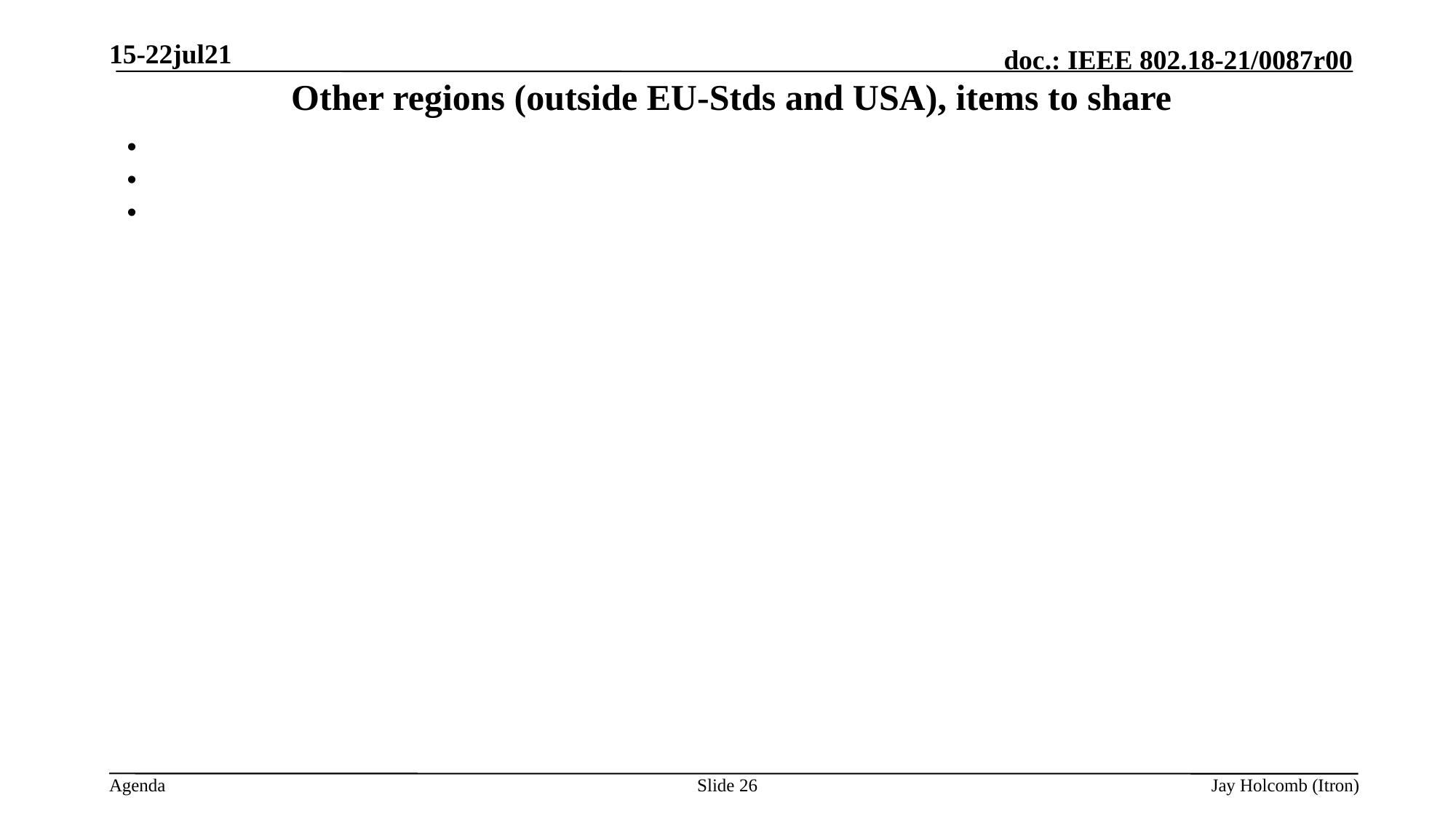

15-22jul21
# Other regions (outside EU-Stds and USA), items to share

Slide 26
Jay Holcomb (Itron)